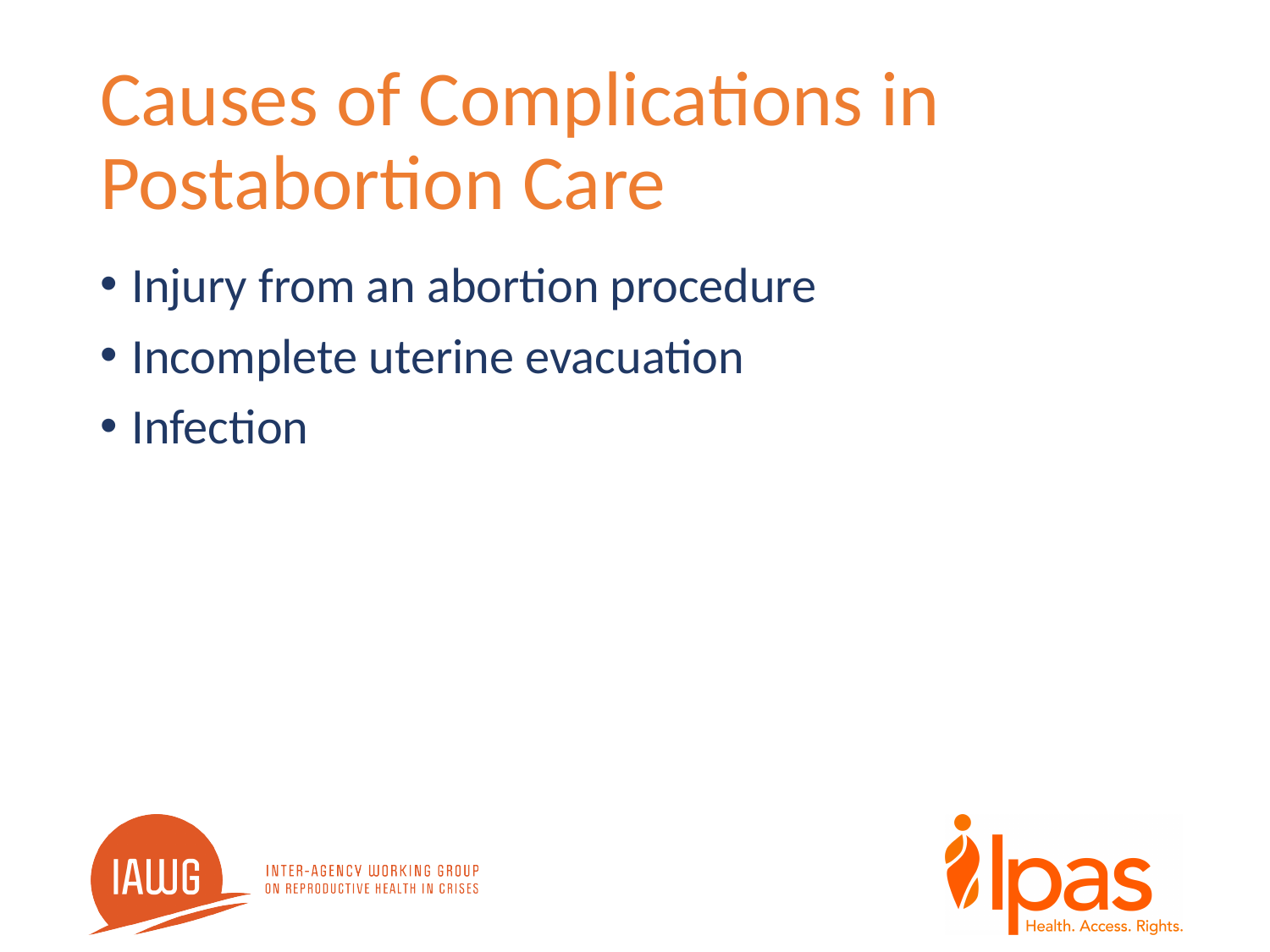

# Causes of Complications in Postabortion Care
Injury from an abortion procedure
Incomplete uterine evacuation
Infection